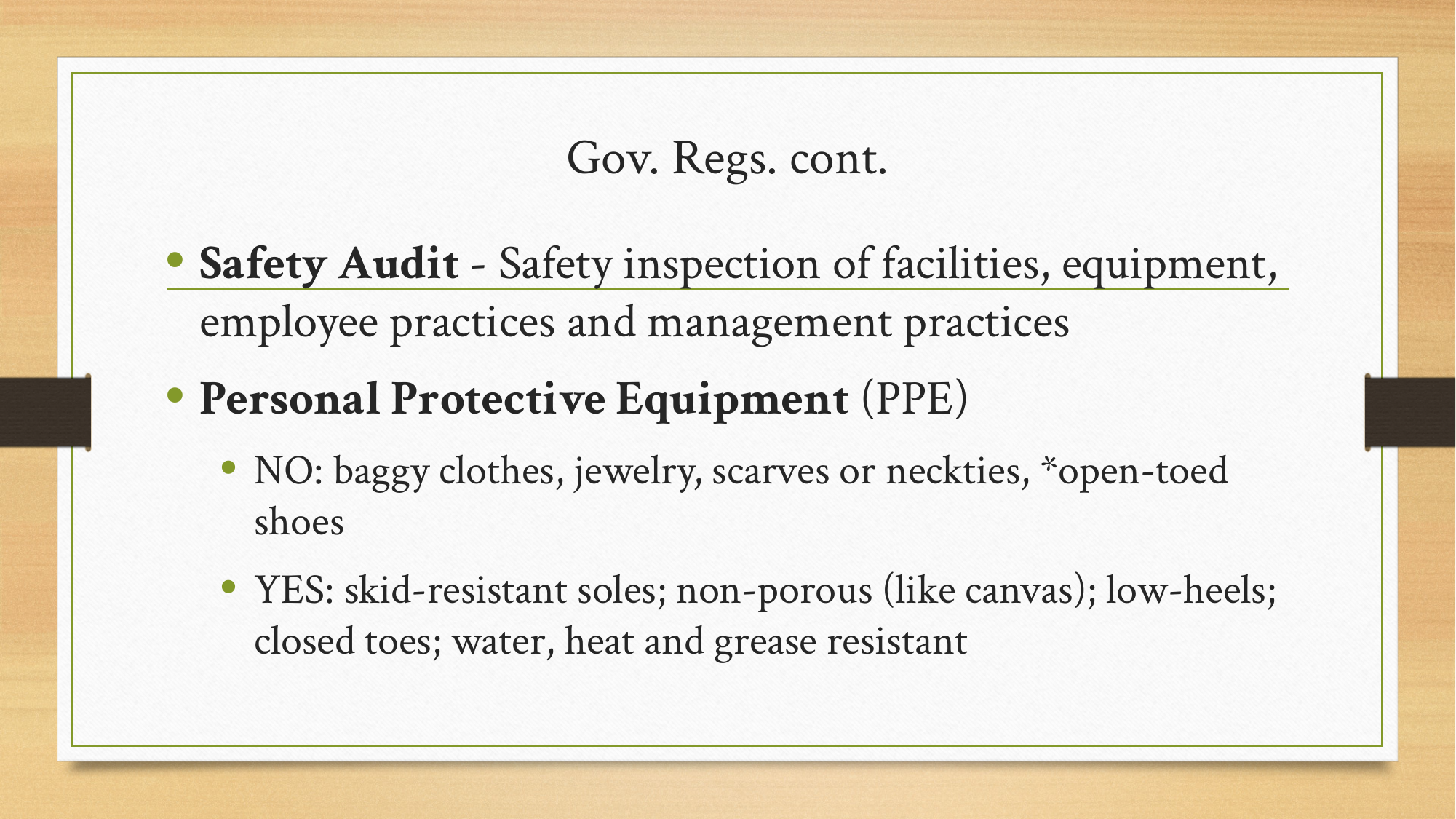

# Gov. Regs. cont.
Safety Audit - Safety inspection of facilities, equipment, employee practices and management practices
Personal Protective Equipment (PPE)
NO: baggy clothes, jewelry, scarves or neckties, *open-toed shoes
YES: skid-resistant soles; non-porous (like canvas); low-heels; closed toes; water, heat and grease resistant